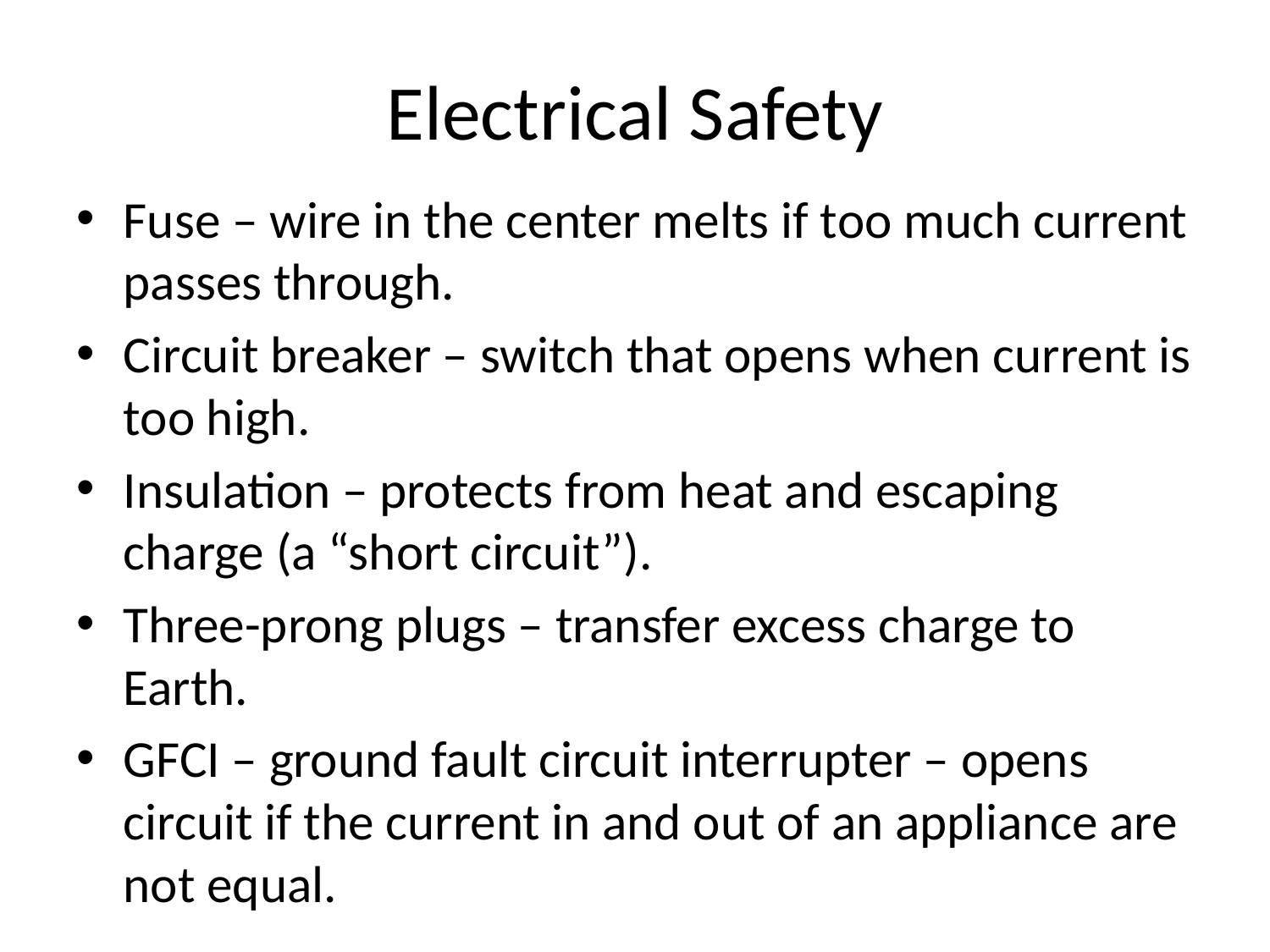

# Electrical Safety
Fuse – wire in the center melts if too much current passes through.
Circuit breaker – switch that opens when current is too high.
Insulation – protects from heat and escaping charge (a “short circuit”).
Three-prong plugs – transfer excess charge to Earth.
GFCI – ground fault circuit interrupter – opens circuit if the current in and out of an appliance are not equal.